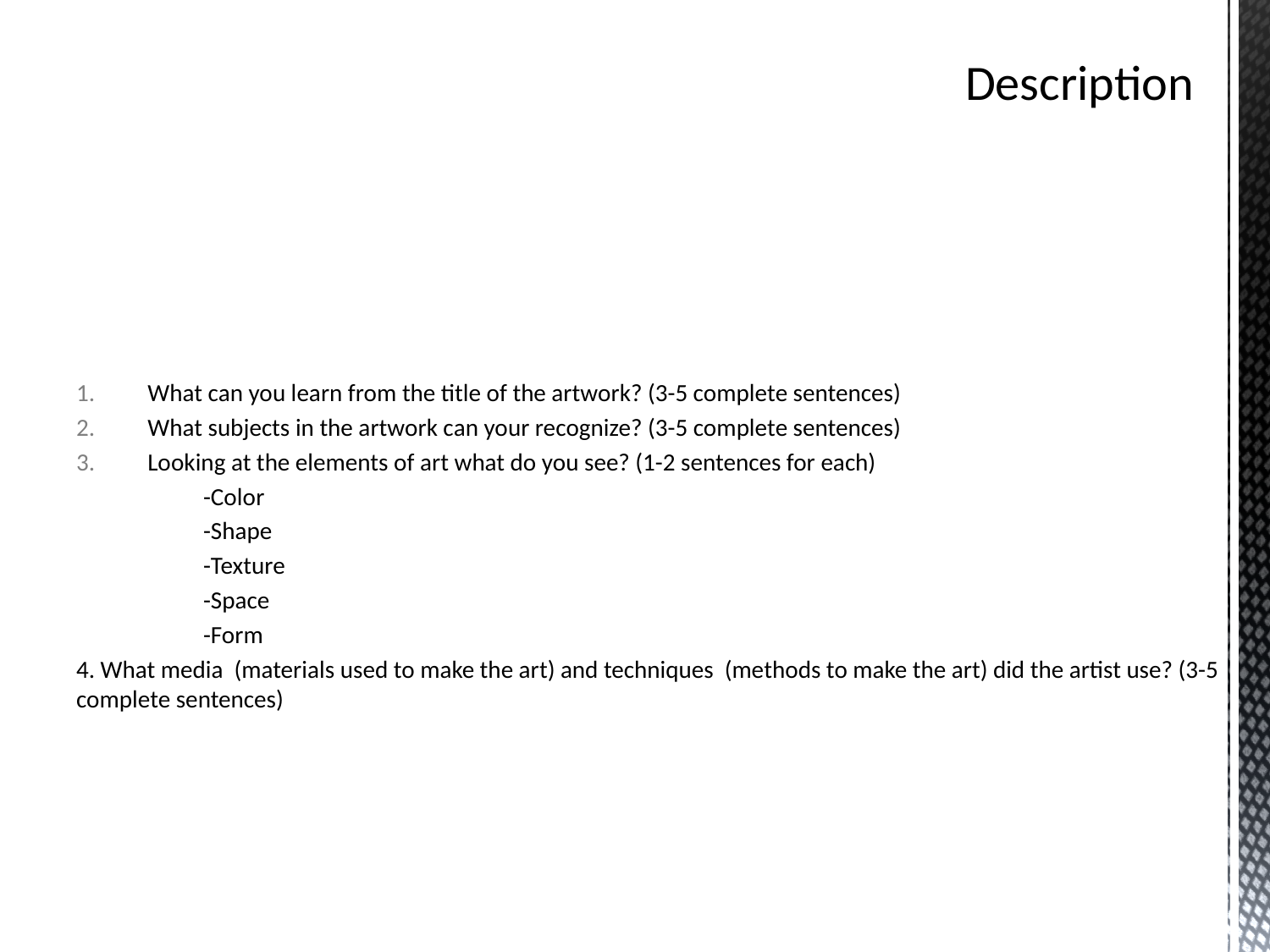

# Description
What can you learn from the title of the artwork? (3-5 complete sentences)
What subjects in the artwork can your recognize? (3-5 complete sentences)
Looking at the elements of art what do you see? (1-2 sentences for each)
	-Color
	-Shape
	-Texture
	-Space
	-Form
4. What media  (materials used to make the art) and techniques  (methods to make the art) did the artist use? (3-5 complete sentences)